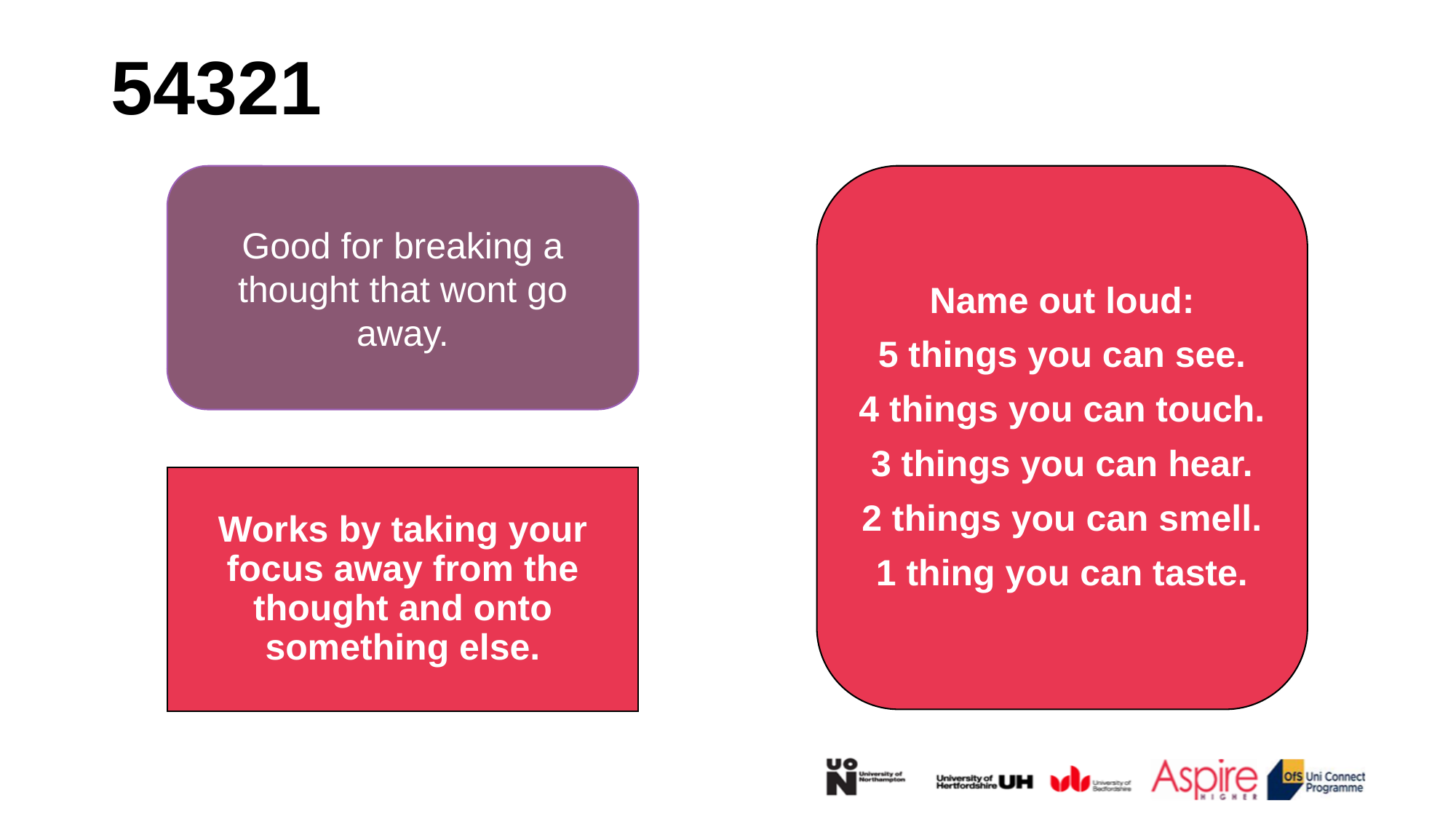

# 54321
Good for breaking a thought that wont go away.
Name out loud:
5 things you can see.
4 things you can touch.
3 things you can hear.
2 things you can smell.
1 thing you can taste.
Works by taking your focus away from the thought and onto something else.